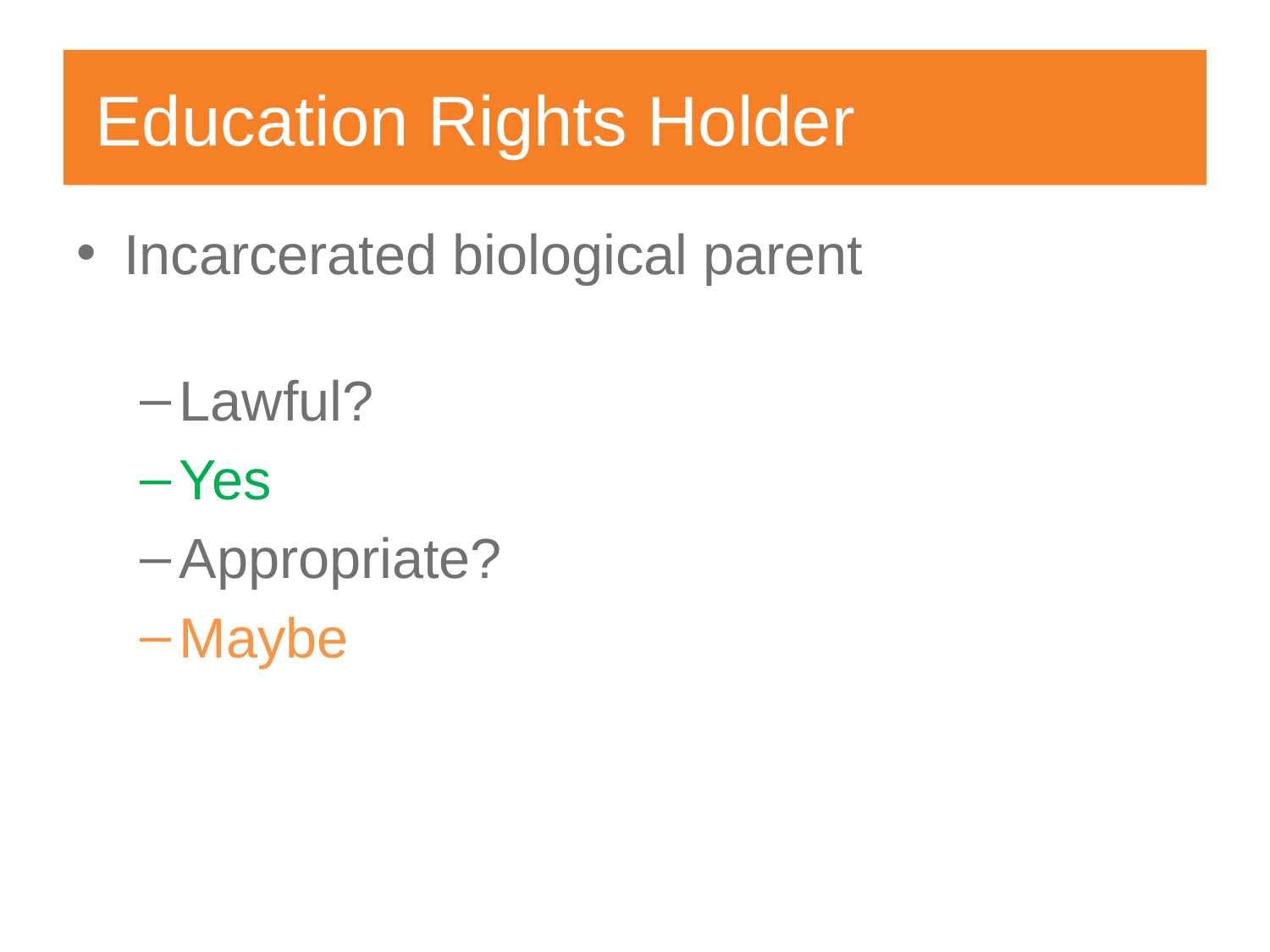

# Education Rights Holder
Education Rights Holder
Incarcerated biological parent
Lawful?
Yes
Appropriate?
Maybe